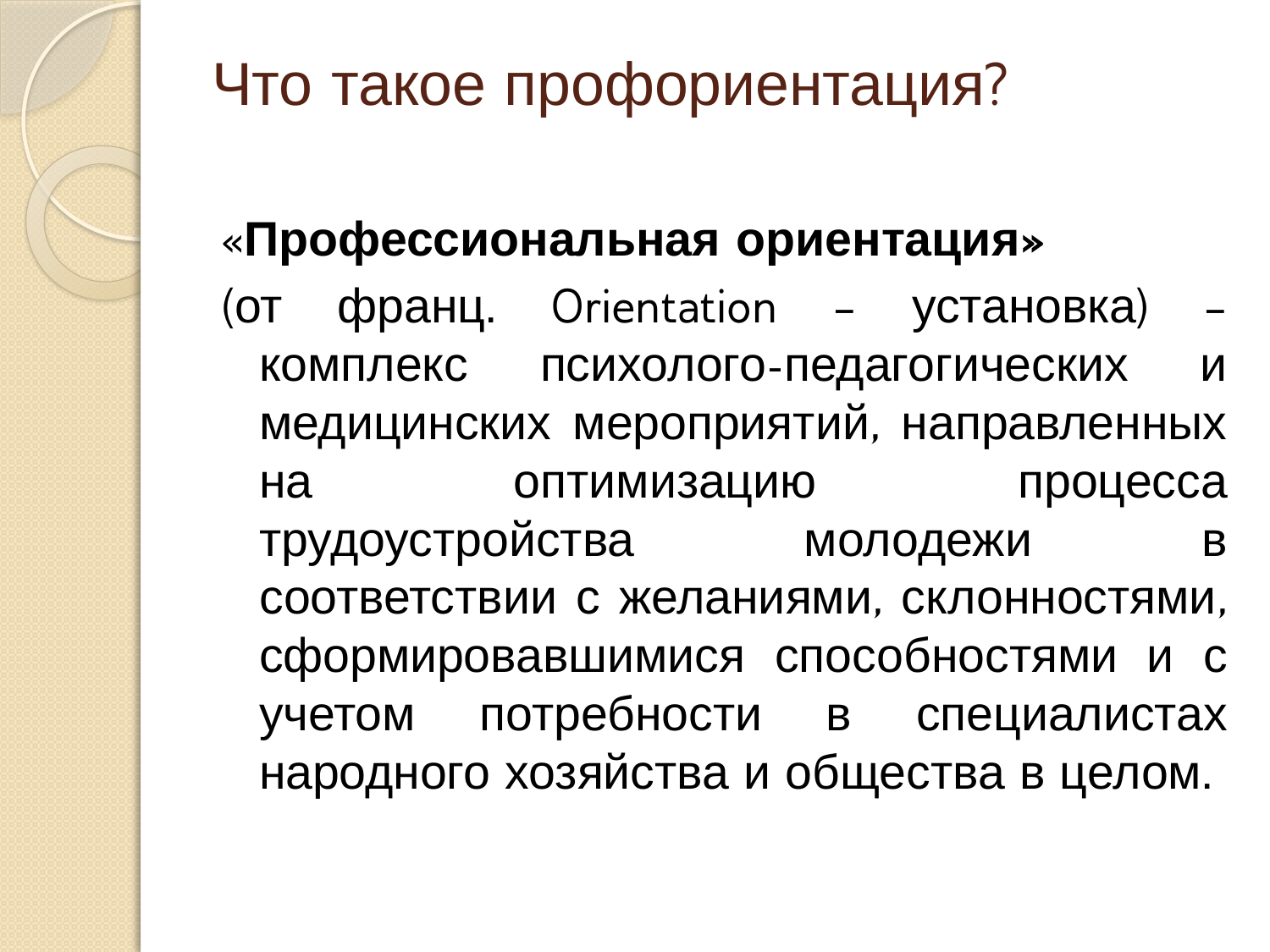

# Что такое профориентация?
«Профессиональная ориентация»
(от франц. Orientation – установка) – комплекс психолого-педагогических и медицинских мероприятий, направленных на оптимизацию процесса трудоустройства молодежи в соответствии с желаниями, склонностями, сформировавшимися способностями и с учетом потребности в специалистах народного хозяйства и общества в целом.